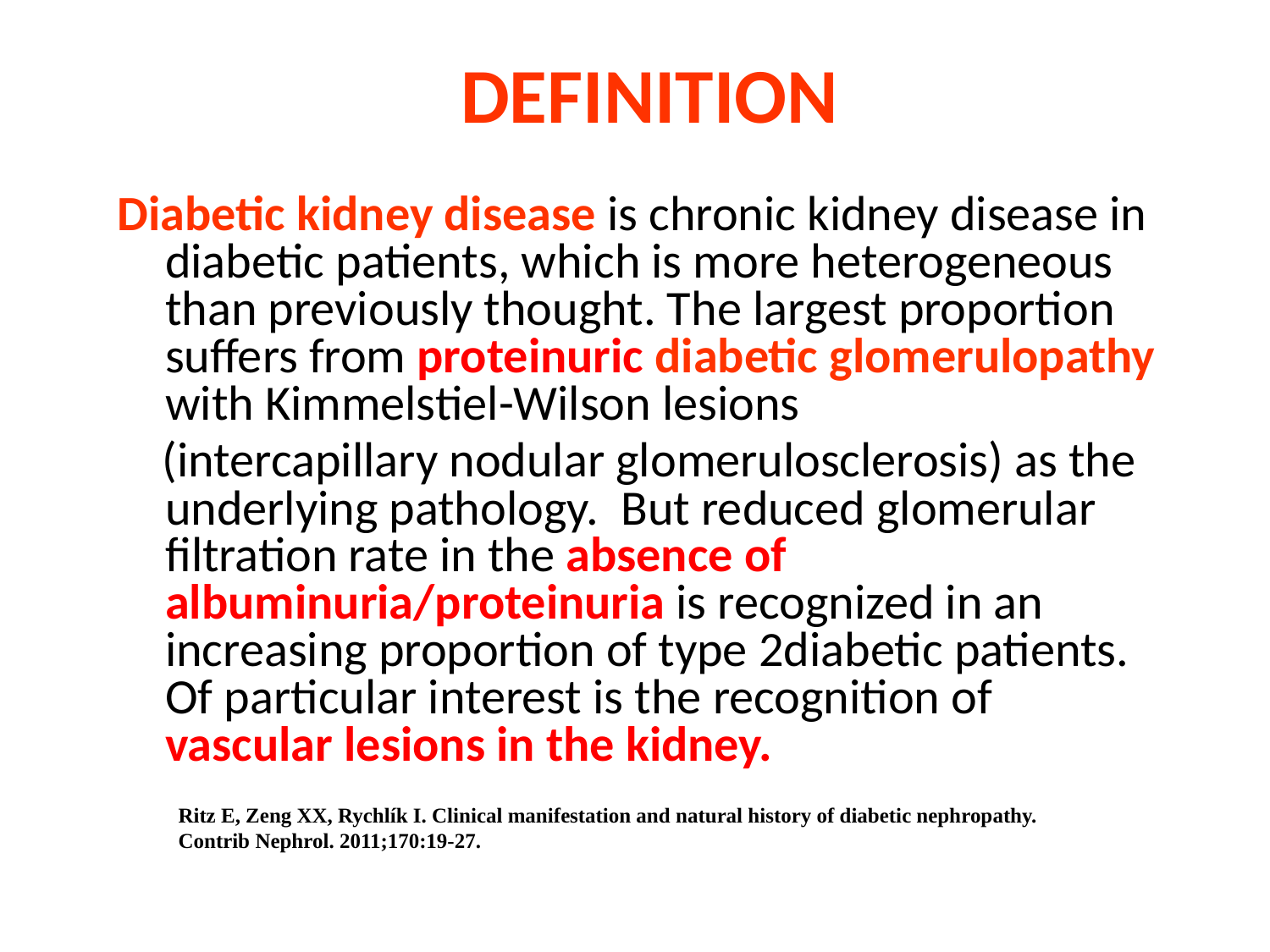

# DEFINITION
Diabetic kidney disease is chronic kidney disease in diabetic patients, which is more heterogeneous than previously thought. The largest proportion suffers from proteinuric diabetic glomerulopathy with Kimmelstiel-Wilson lesions
    (intercapillary nodular glomerulosclerosis) as the underlying pathology.  But reduced glomerular filtration rate in the absence of albuminuria/proteinuria is recognized in an increasing proportion of type 2diabetic patients. Of particular interest is the recognition of vascular lesions in the kidney.
Ritz E, Zeng XX, Rychlík I. Clinical manifestation and natural history of diabetic nephropathy.
Contrib Nephrol. 2011;170:19-27.